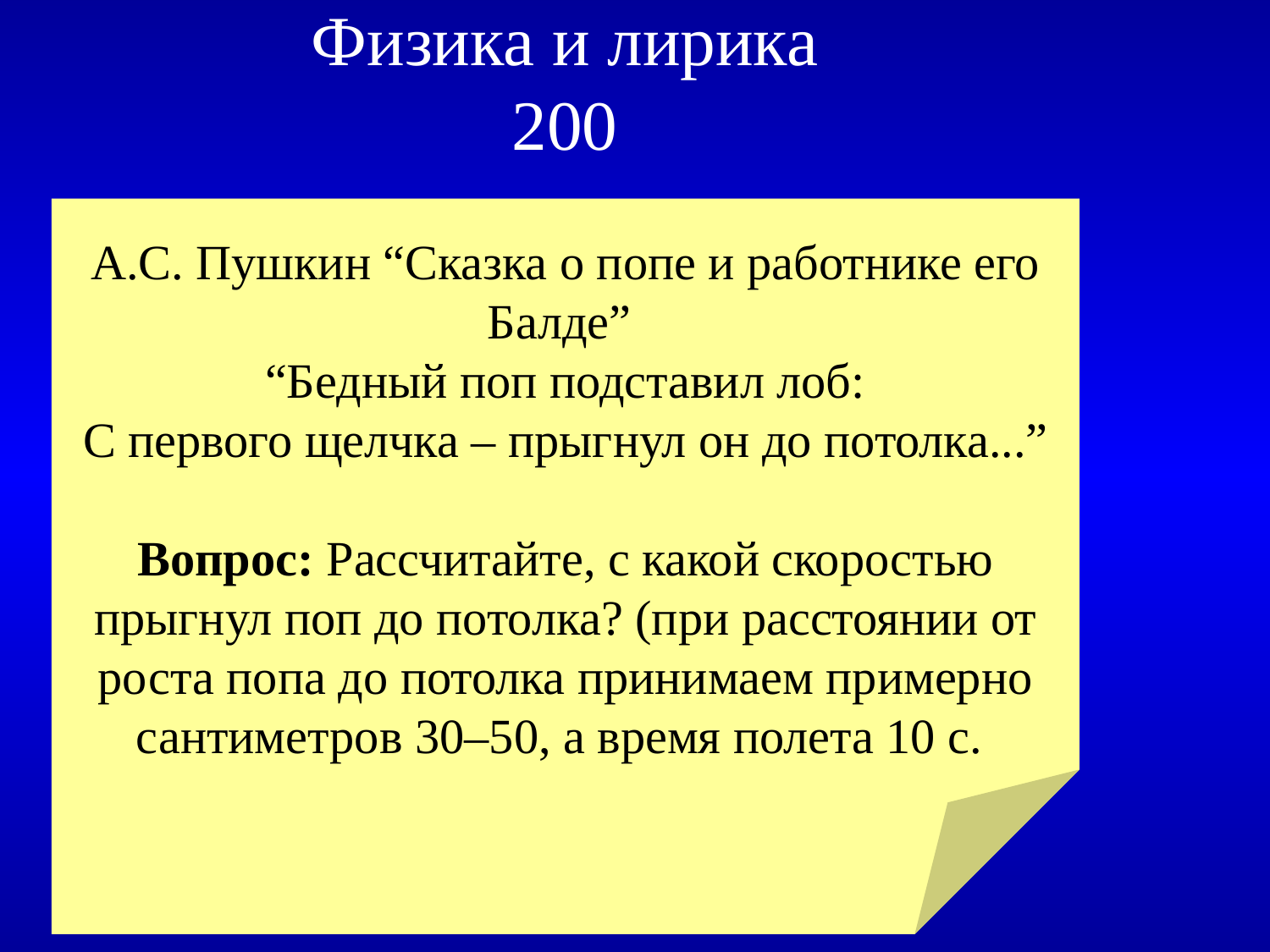

# Физика и лирика 200

А.С. Пушкин “Сказка о попе и работнике его Балде”
“Бедный поп подставил лоб:
С первого щелчка – прыгнул он до потолка...”

Вопрос: Рассчитайте, с какой скоростью прыгнул поп до потолка? (при расстоянии от роста попа до потолка принимаем примерно сантиметров 30–50, а время полета 10 с.